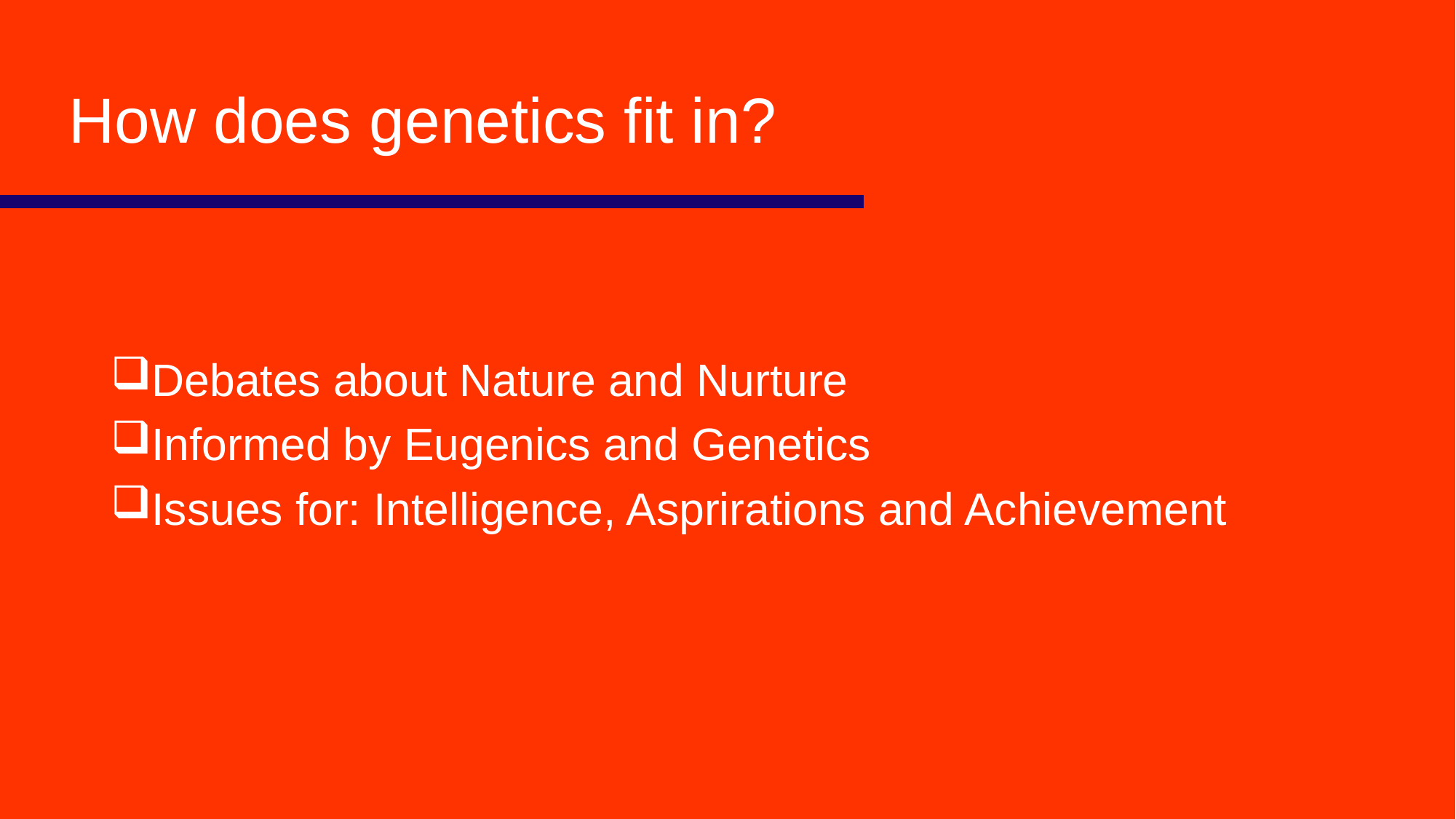

# How does genetics fit in?

Debates about Nature and Nurture
Informed by Eugenics and Genetics
Issues for: Intelligence, Asprirations and Achievement